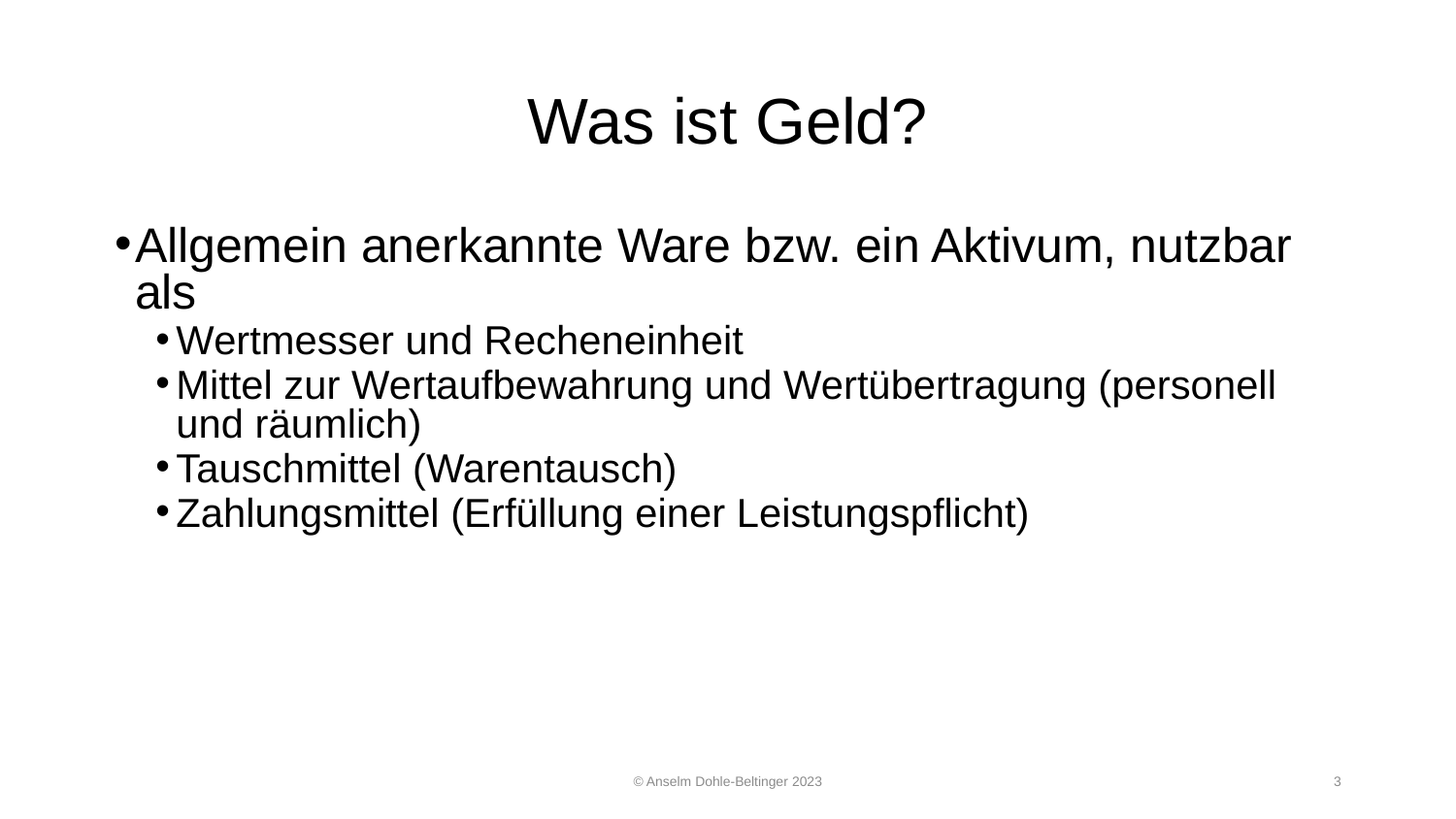

# Was ist Geld?
Allgemein anerkannte Ware bzw. ein Aktivum, nutzbar als
Wertmesser und Recheneinheit
Mittel zur Wertaufbewahrung und Wertübertragung (personell und räumlich)
Tauschmittel (Warentausch)
Zahlungsmittel (Erfüllung einer Leistungspflicht)

© Anselm Dohle-Beltinger 2023
3